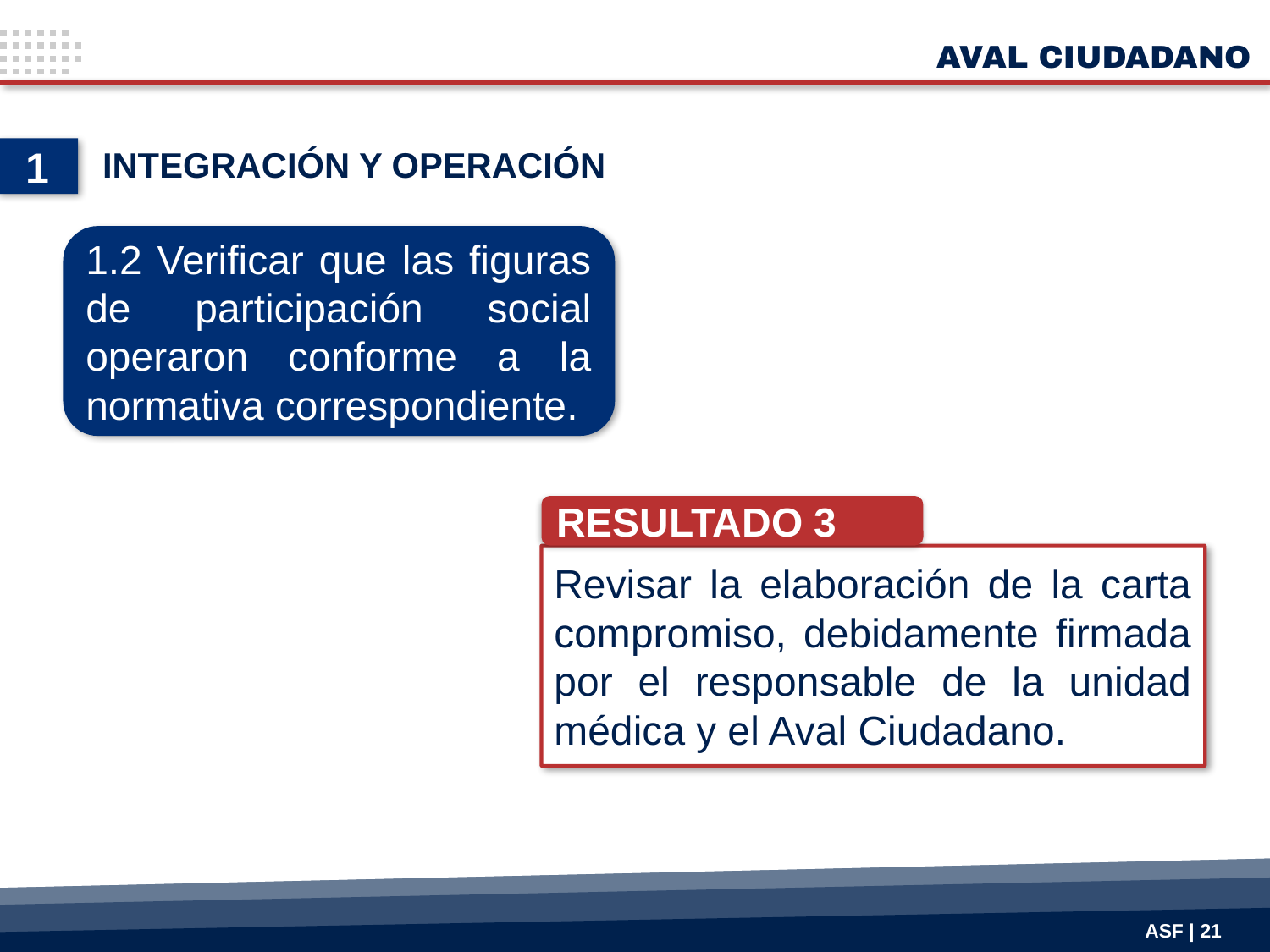

AVAL CIUDADANO
INTEGRACIÓN Y OPERACIÓN
1
1.2 Verificar que las figuras de participación social operaron conforme a la normativa correspondiente.
RESULTADO 3
Revisar la elaboración de la carta compromiso, debidamente firmada por el responsable de la unidad médica y el Aval Ciudadano.
ASF | 21